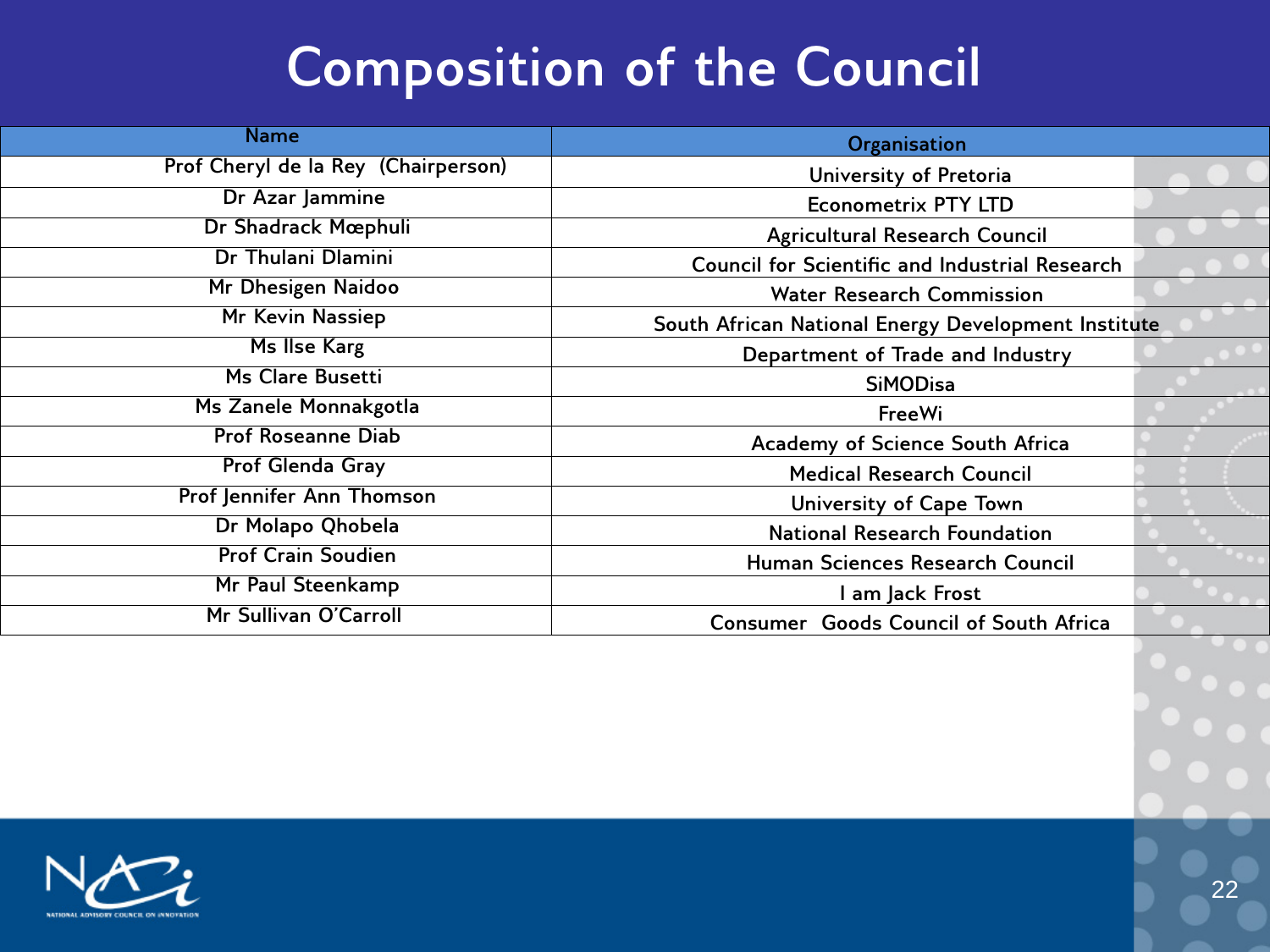

# Composition of the Council
| Name | Organisation |
| --- | --- |
| Prof Cheryl de la Rey (Chairperson) | University of Pretoria |
| Dr Azar Jammine | Econometrix PTY LTD |
| Dr Shadrack Moephuli | Agricultural Research Council |
| Dr Thulani Dlamini | Council for Scientific and Industrial Research |
| Mr Dhesigen Naidoo | Water Research Commission |
| Mr Kevin Nassiep | South African National Energy Development Institute |
| Ms Ilse Karg | Department of Trade and Industry |
| Ms Clare Busetti | SiMODisa |
| Ms Zanele Monnakgotla | FreeWi |
| Prof Roseanne Diab | Academy of Science South Africa |
| Prof Glenda Gray | Medical Research Council |
| Prof Jennifer Ann Thomson | University of Cape Town |
| Dr Molapo Qhobela | National Research Foundation |
| Prof Crain Soudien | Human Sciences Research Council |
| Mr Paul Steenkamp | I am Jack Frost |
| Mr Sullivan O’Carroll | Consumer Goods Council of South Africa |
22